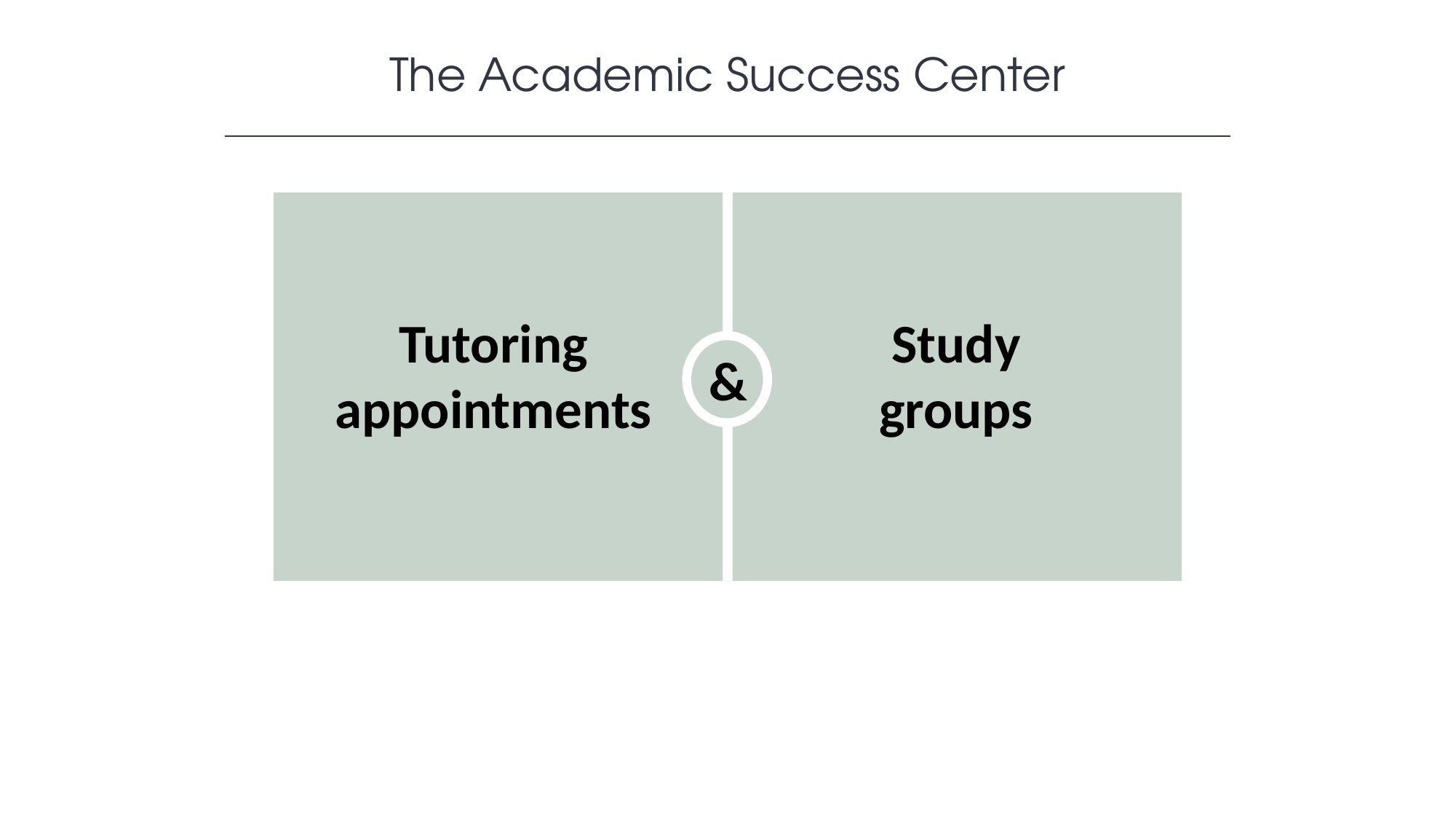

The Academic Success Center

&
Tutoring
appointments
Study
groups